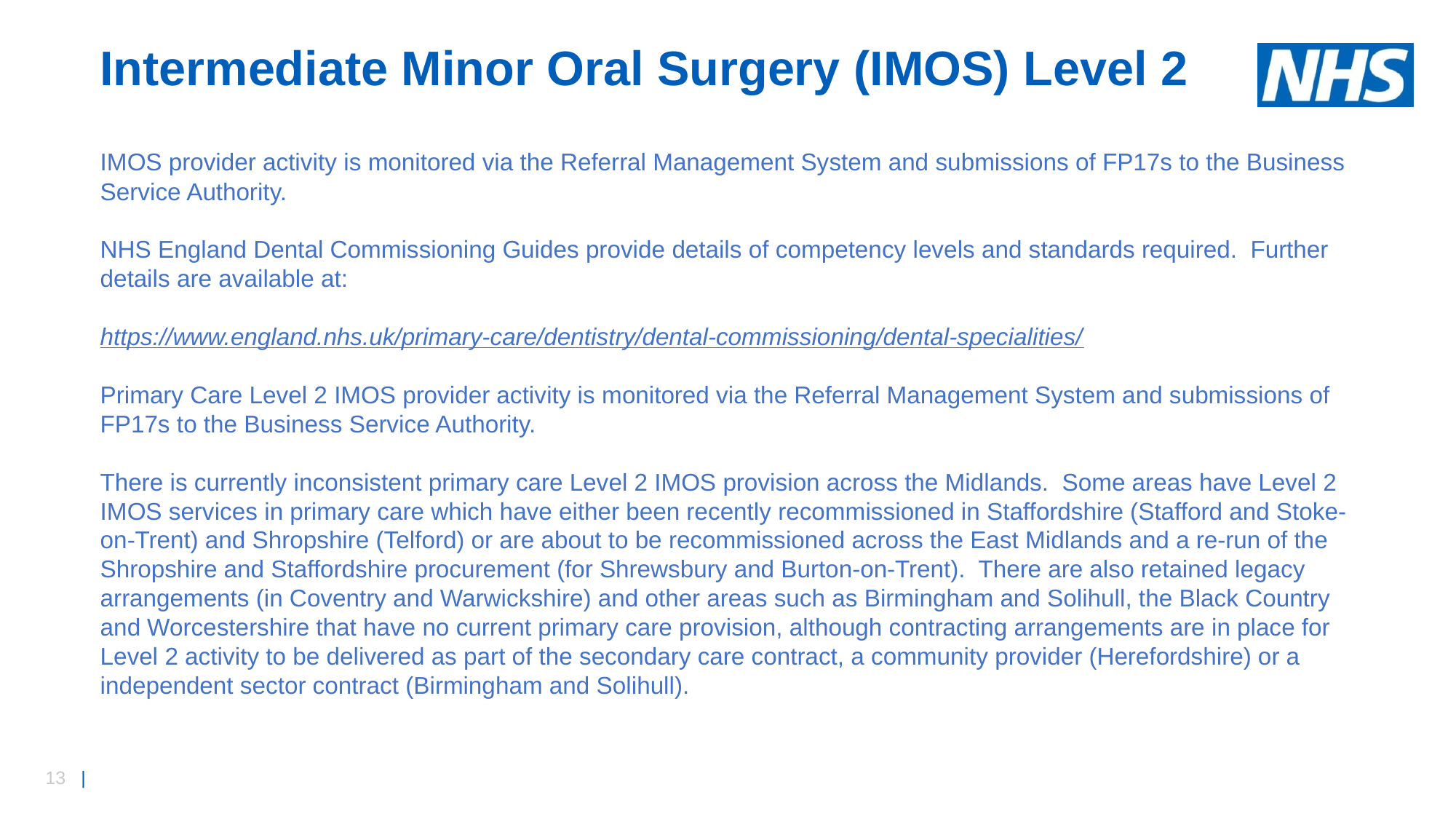

Intermediate Minor Oral Surgery (IMOS) Level 2
IMOS provider activity is monitored via the Referral Management System and submissions of FP17s to the Business Service Authority.

NHS England Dental Commissioning Guides provide details of competency levels and standards required.  Further details are available at:

https://www.england.nhs.uk/primary-care/dentistry/dental-commissioning/dental-specialities/

Primary Care Level 2 IMOS provider activity is monitored via the Referral Management System and submissions of FP17s to the Business Service Authority.

There is currently inconsistent primary care Level 2 IMOS provision across the Midlands.  Some areas have Level 2 IMOS services in primary care which have either been recently recommissioned in Staffordshire (Stafford and Stoke-on-Trent) and Shropshire (Telford) or are about to be recommissioned across the East Midlands and a re-run of the Shropshire and Staffordshire procurement (for Shrewsbury and Burton-on-Trent).  There are also retained legacy arrangements (in Coventry and Warwickshire) and other areas such as Birmingham and Solihull, the Black Country and Worcestershire that have no current primary care provision, although contracting arrangements are in place for Level 2 activity to be delivered as part of the secondary care contract, a community provider (Herefordshire) or a independent sector contract (Birmingham and Solihull).